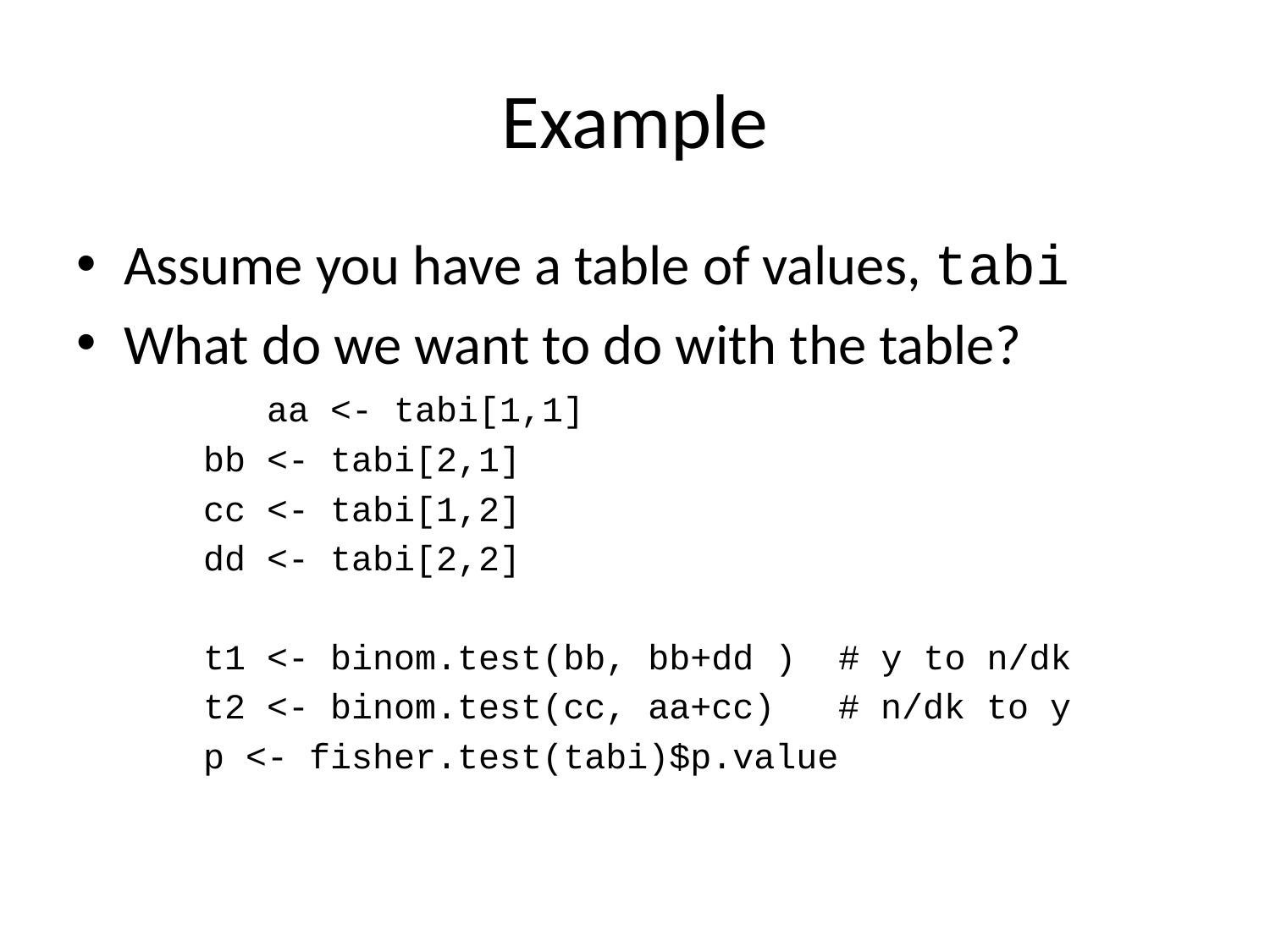

# Example
Assume you have a table of values, tabi
What do we want to do with the table?
	aa <- tabi[1,1]
	bb <- tabi[2,1]
	cc <- tabi[1,2]
	dd <- tabi[2,2]

	t1 <- binom.test(bb, bb+dd )  # y to n/dk
	t2 <- binom.test(cc, aa+cc)	# n/dk to y
	p <- fisher.test(tabi)$p.value